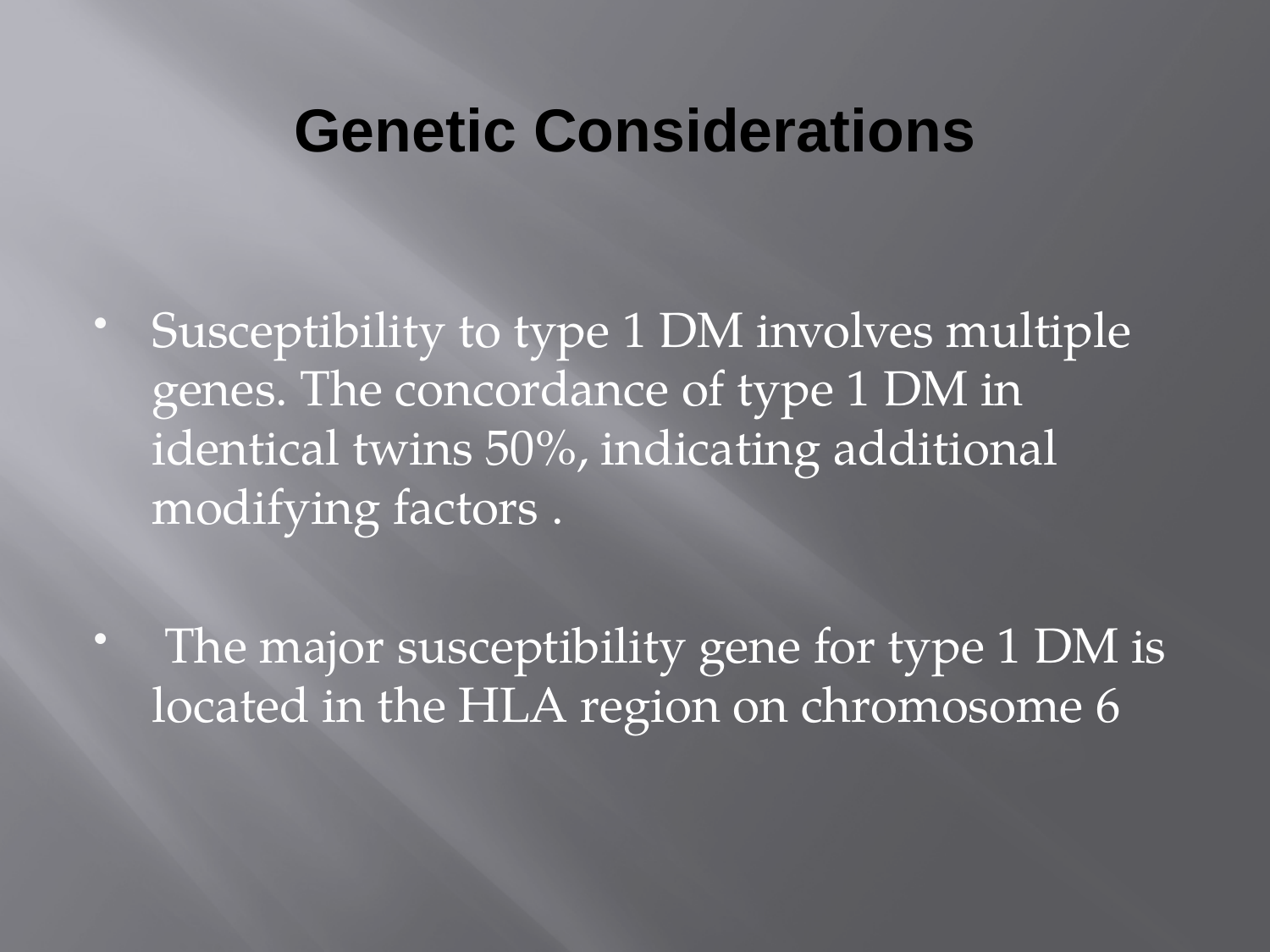

# Genetic Considerations

Susceptibility to type 1 DM involves multiple genes. The concordance of type 1 DM in identical twins 50%, indicating additional modifying factors .

 The major susceptibility gene for type 1 DM is located in the HLA region on chromosome 6